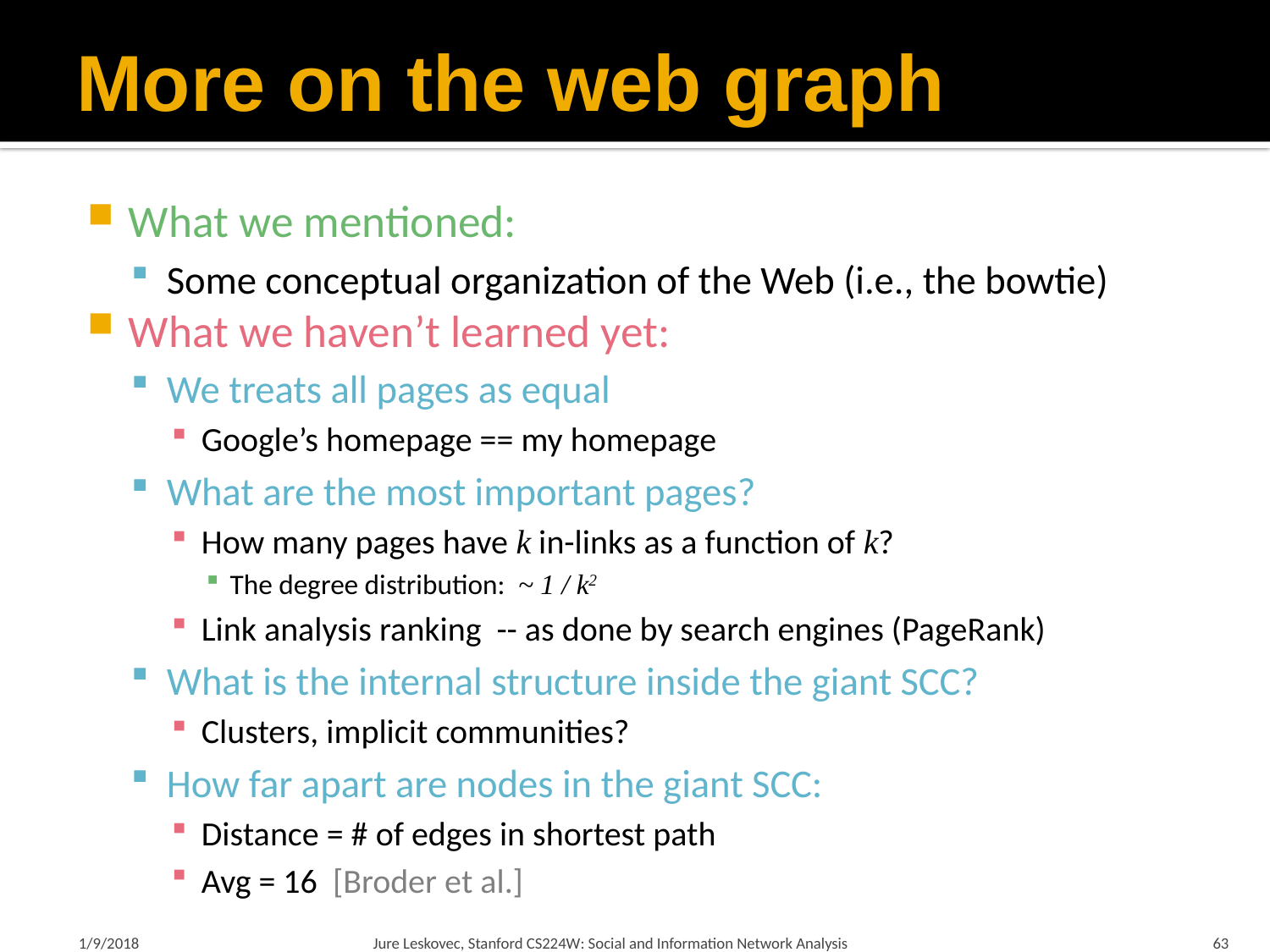

# More on the web graph
What we mentioned:
Some conceptual organization of the Web (i.e., the bowtie)
What we haven’t learned yet:
We treats all pages as equal
Google’s homepage == my homepage
What are the most important pages?
How many pages have k in-links as a function of k?
The degree distribution:  ~ 1 / k2
Link analysis ranking  -- as done by search engines (PageRank)
What is the internal structure inside the giant SCC?
Clusters, implicit communities?
How far apart are nodes in the giant SCC:
Distance = # of edges in shortest path
Avg = 16  [Broder et al.]

1/9/2018
Jure Leskovec, Stanford CS224W: Social and Information Network Analysis
63